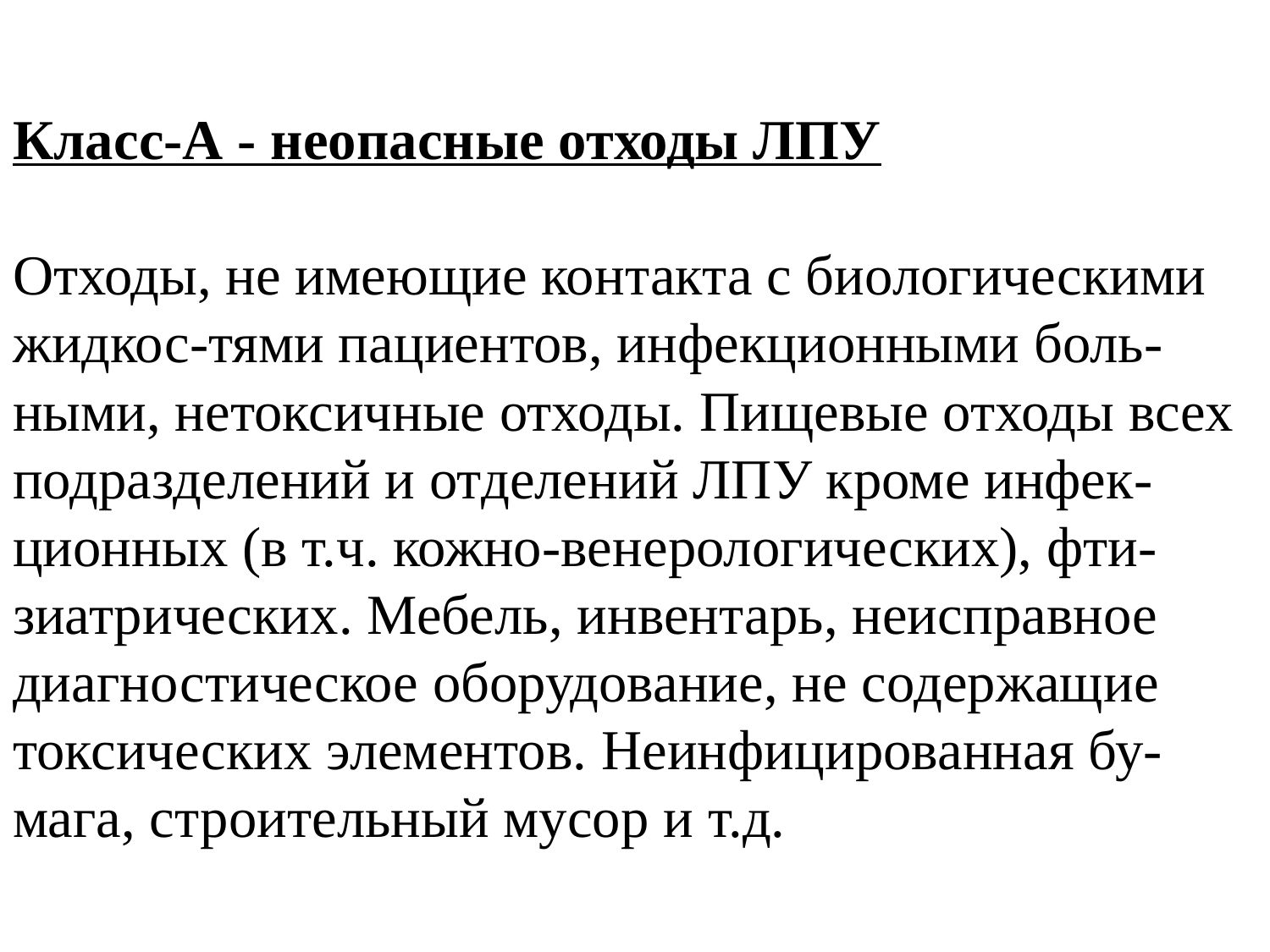

# Класс-А - неопасные отходы ЛПУ Отходы, не имеющие контакта с биологическими жидкос-тями пациентов, инфекционными боль-ными, нетоксичные отходы. Пищевые отходы всех подразделений и отделений ЛПУ кроме инфек-ционных (в т.ч. кожно-венерологических), фти-зиатрических. Мебель, инвентарь, неисправное диагностическое оборудование, не содержащие токсических элементов. Неинфицированная бу-мага, строительный мусор и т.д.